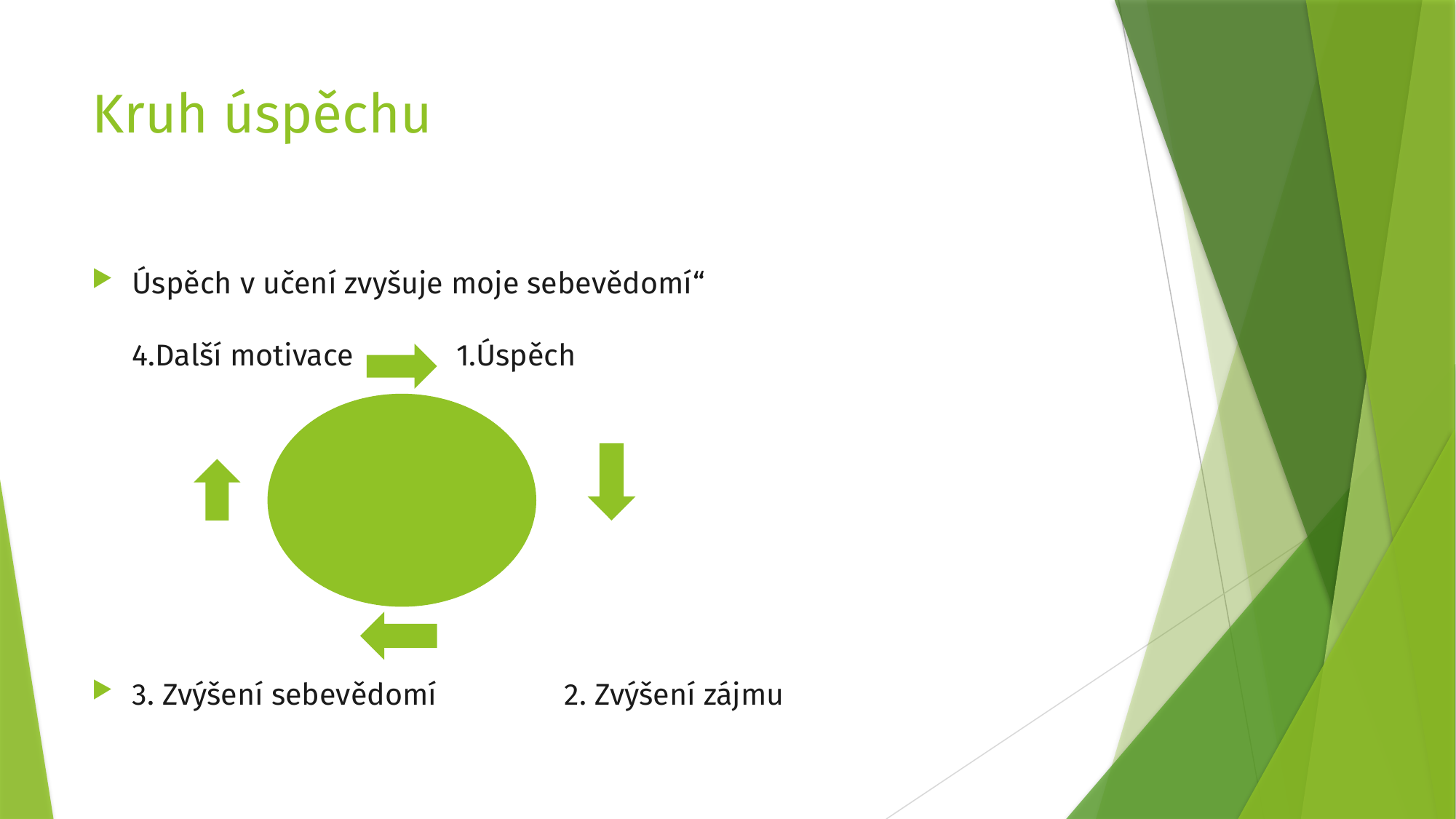

# Kruh úspěchu
Úspěch v učení zvyšuje moje sebevědomí“
4.Další motivace			1.Úspěch
3. Zvýšení sebevědomí	 	2. Zvýšení zájmu